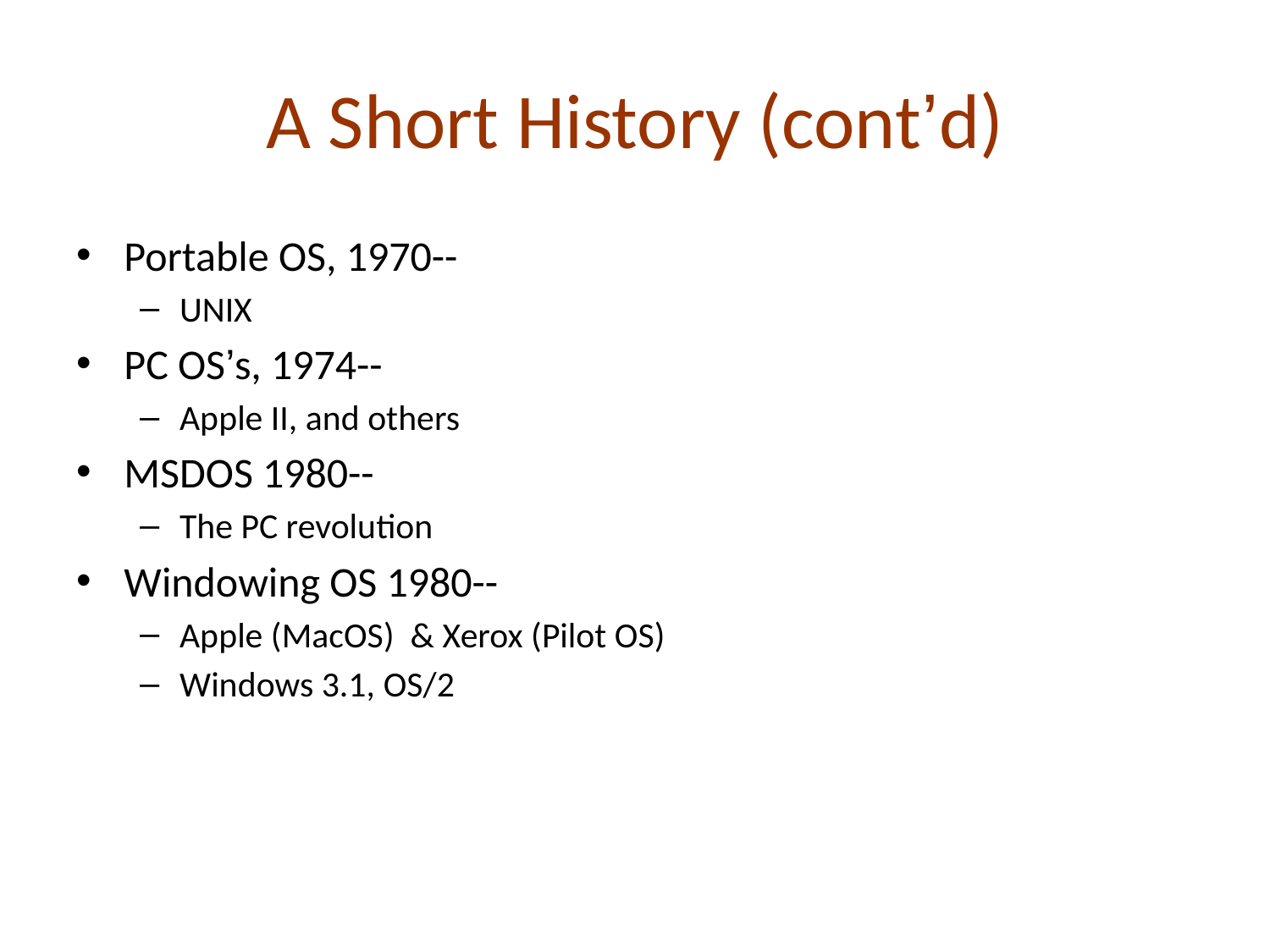

# A Short History (cont’d)
Portable OS, 1970--
UNIX
PC OS’s, 1974--
Apple II, and others
MSDOS 1980--
The PC revolution
Windowing OS 1980--
Apple (MacOS)  & Xerox (Pilot OS)
Windows 3.1, OS/2